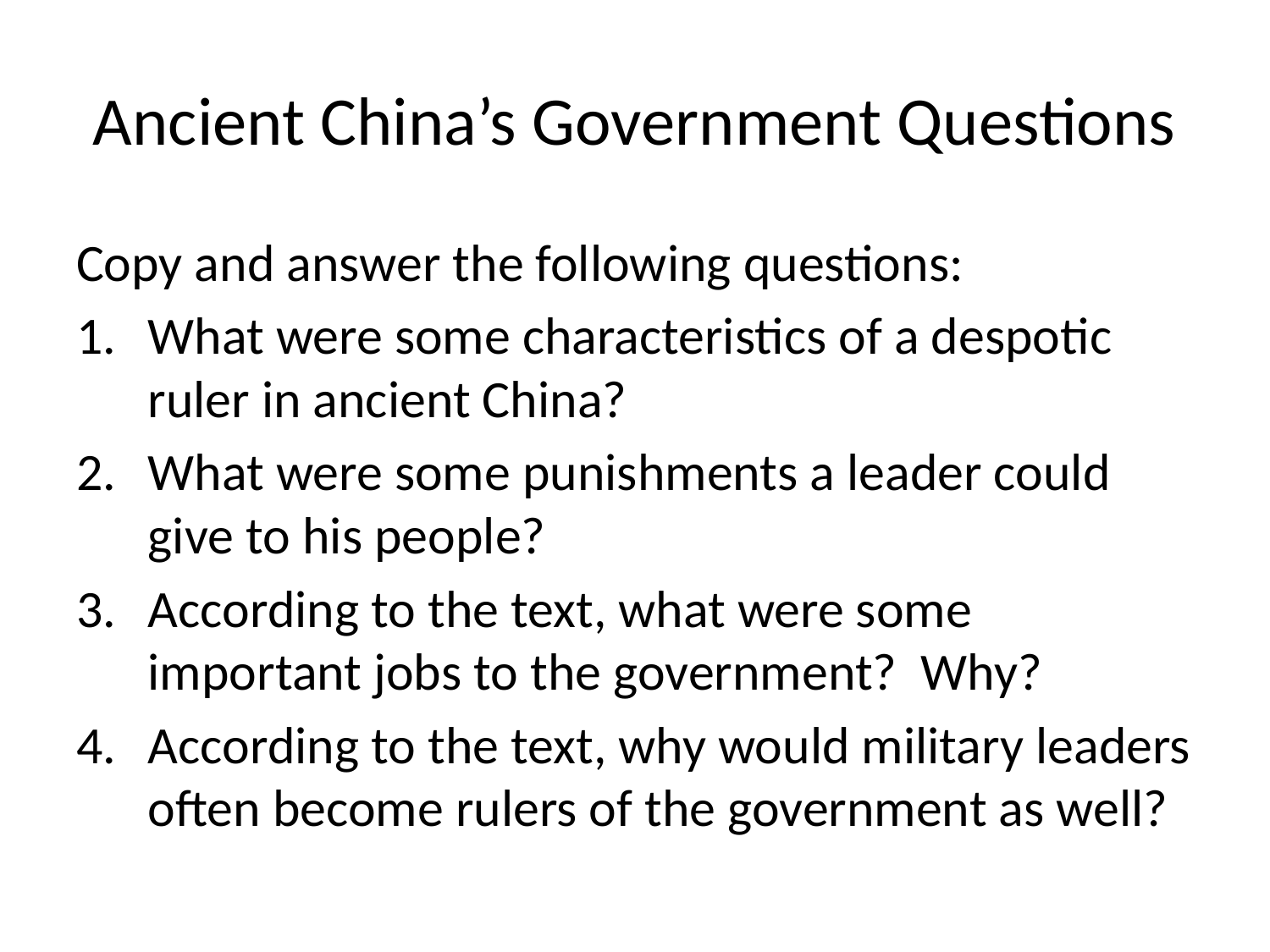

# Ancient China’s Government Questions
Copy and answer the following questions:
What were some characteristics of a despotic ruler in ancient China?
What were some punishments a leader could give to his people?
According to the text, what were some important jobs to the government?  Why?
According to the text, why would military leaders often become rulers of the government as well?